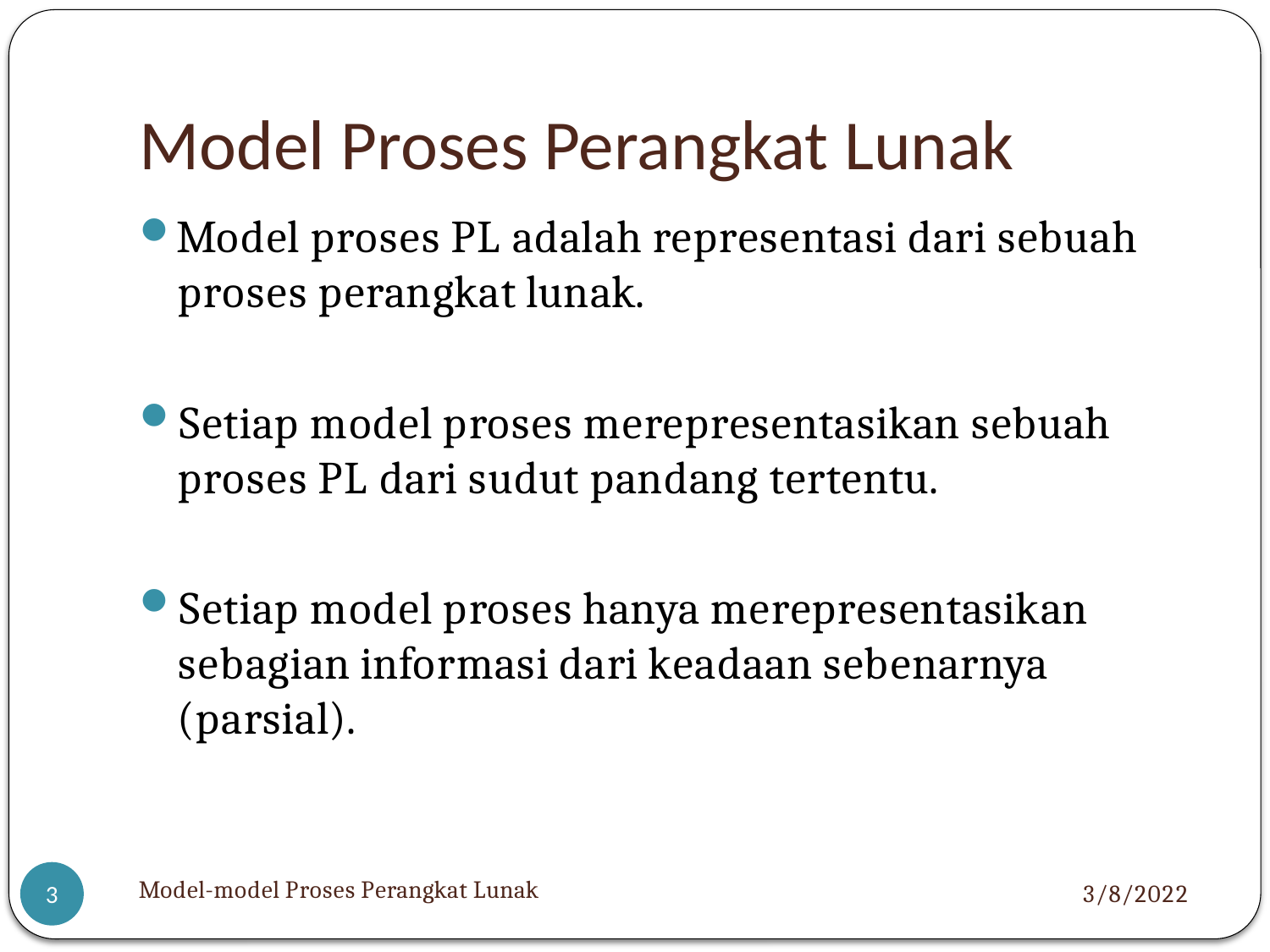

# Model Proses Perangkat Lunak
Model proses PL adalah representasi dari sebuah proses perangkat lunak.

Setiap model proses merepresentasikan sebuah proses PL dari sudut pandang tertentu.

Setiap model proses hanya merepresentasikan sebagian informasi dari keadaan sebenarnya (parsial).

Model-model Proses Perangkat Lunak
3/8/2022
3